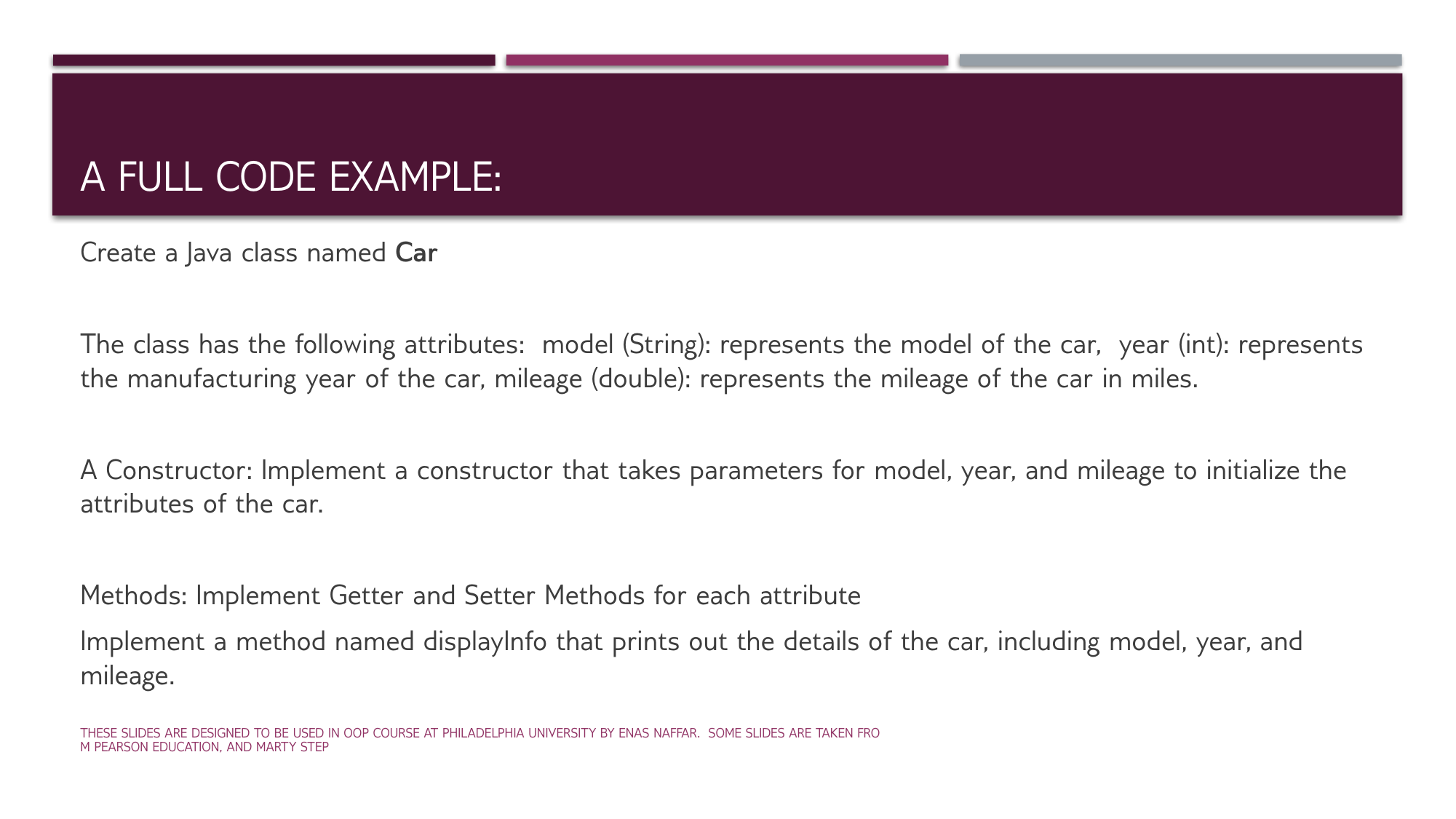

# A full code example:
Create a Java class named Car

The class has the following attributes:  model (String): represents the model of the car,  year (int): represents the manufacturing year of the car, mileage (double): represents the mileage of the car in miles.

A Constructor: Implement a constructor that takes parameters for model, year, and mileage to initialize the attributes of the car.

Methods: Implement Getter and Setter Methods for each attribute
Implement a method named displayInfo that prints out the details of the car, including model, year, and mileage.
These slides are designed to be used in OOP course at Philadelphia University by Enas Naffar.  Some slides are taken from Pearson Education, and Marty Step